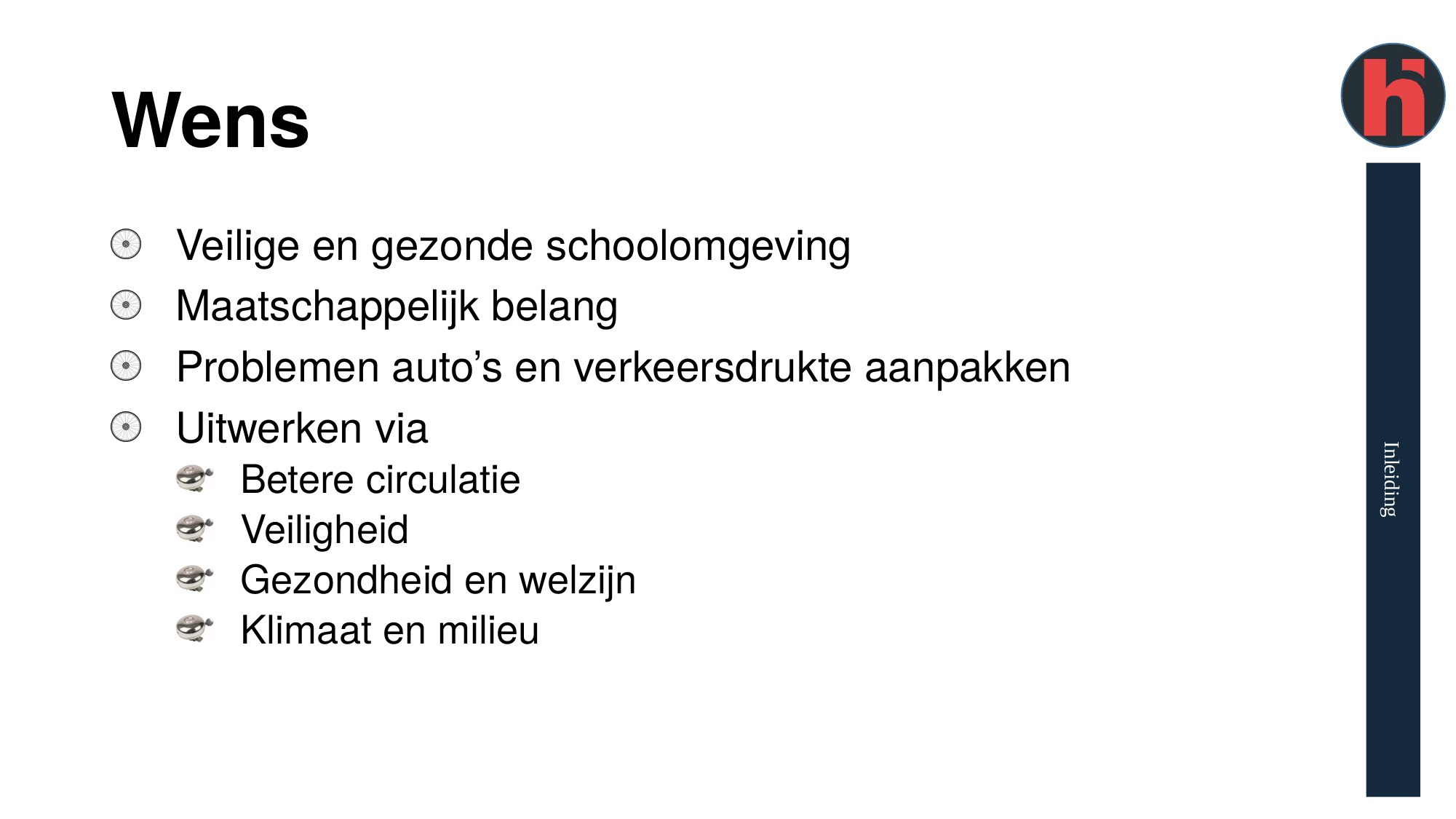

# Wens
Veilige en gezonde schoolomgeving
Maatschappelijk belang
Problemen auto’s en verkeersdrukte aanpakken
Uitwerken via
Betere circulatie
Veiligheid
Gezondheid en welzijn
Klimaat en milieu
Inleiding